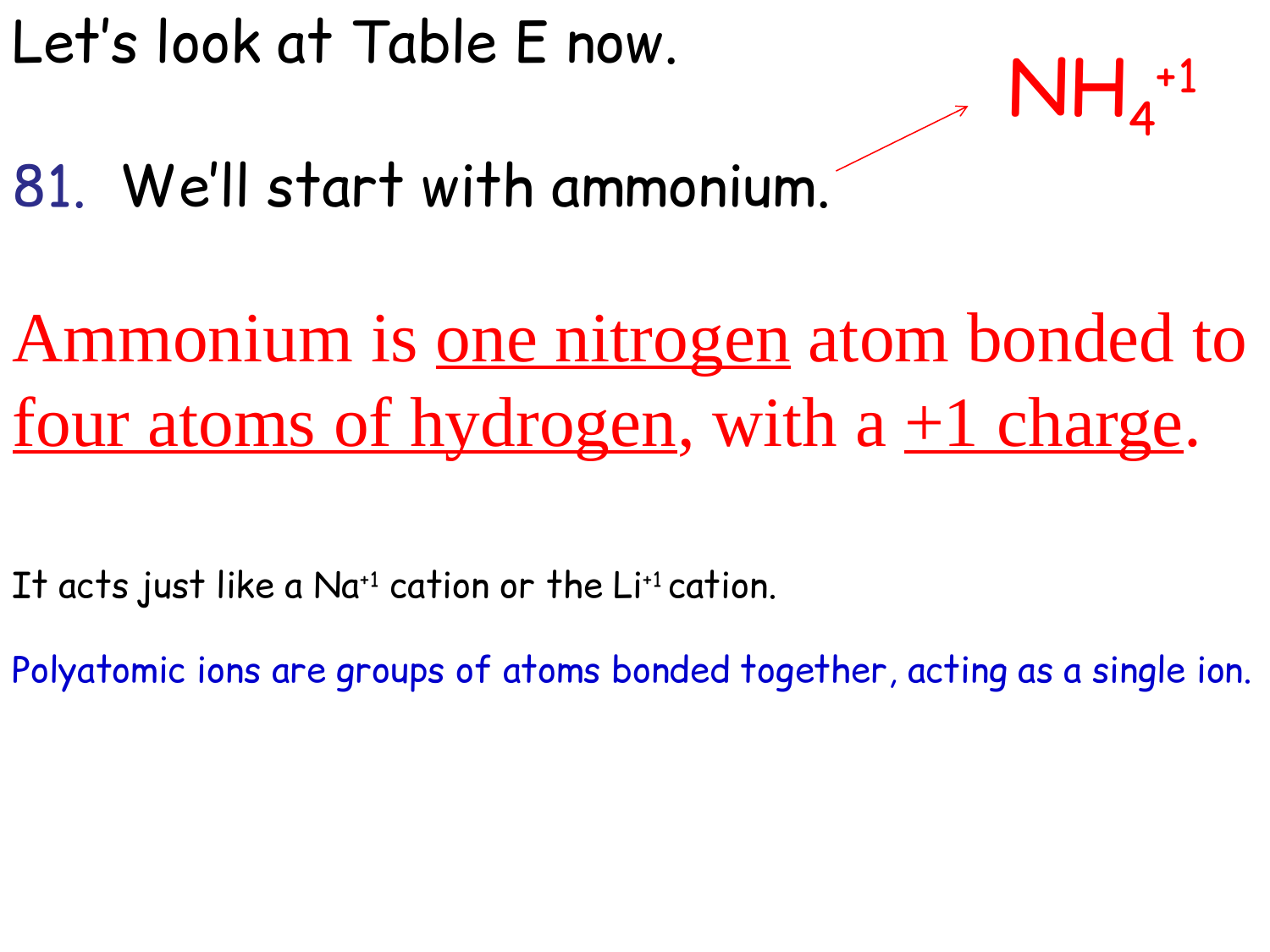

Let’s look at Table E now.

81.  We’ll start with ammonium.
Ammonium is one nitrogen atom bonded to four atoms of hydrogen, with a +1 charge.
It acts just like a Na+1 cation or the Li+1 cation.
Polyatomic ions are groups of atoms bonded together, acting as a single ion.
NH4+1